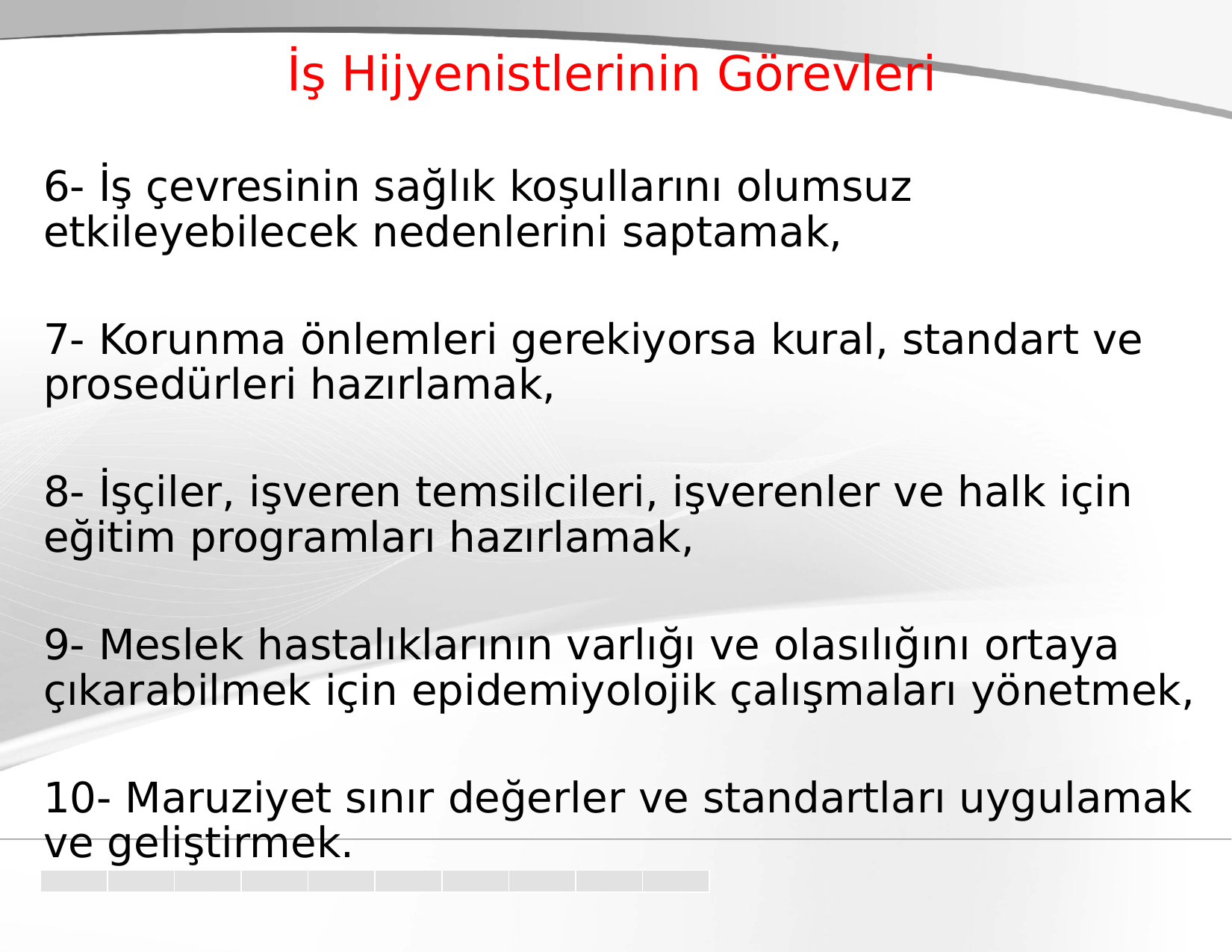

İş Hijyenistlerinin Görevleri
6- İş çevresinin sağlık koşullarını olumsuz etkileyebilecek nedenlerini saptamak,

7- Korunma önlemleri gerekiyorsa kural, standart ve prosedürleri hazırlamak,

8- İşçiler, işveren temsilcileri, işverenler ve halk için eğitim programları hazırlamak,

9- Meslek hastalıklarının varlığı ve olasılığını ortaya çıkarabilmek için epidemiyolojik çalışmaları yönetmek,

10- Maruziyet sınır değerler ve standartları uygulamak ve geliştirmek.